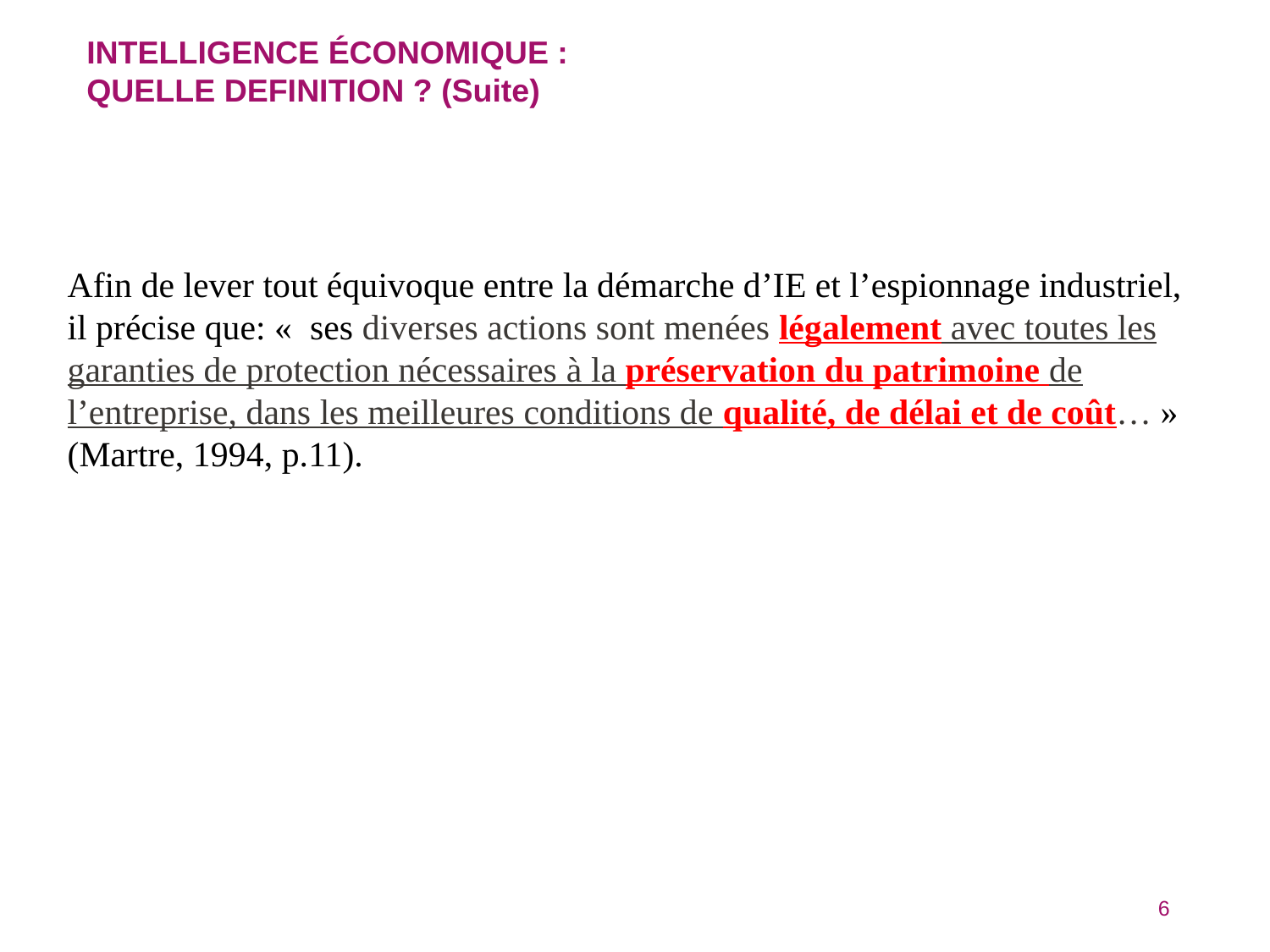

INTELLIGENCE ÉCONOMIQUE : QUELLE DEFINITION ? (Suite)
Afin de lever tout équivoque entre la démarche d’IE et l’espionnage industriel, il précise que: «  ses diverses actions sont menées légalement avec toutes les garanties de protection nécessaires à la préservation du patrimoine de l’entreprise, dans les meilleures conditions de qualité, de délai et de coût… » (Martre, 1994, p.11).
6